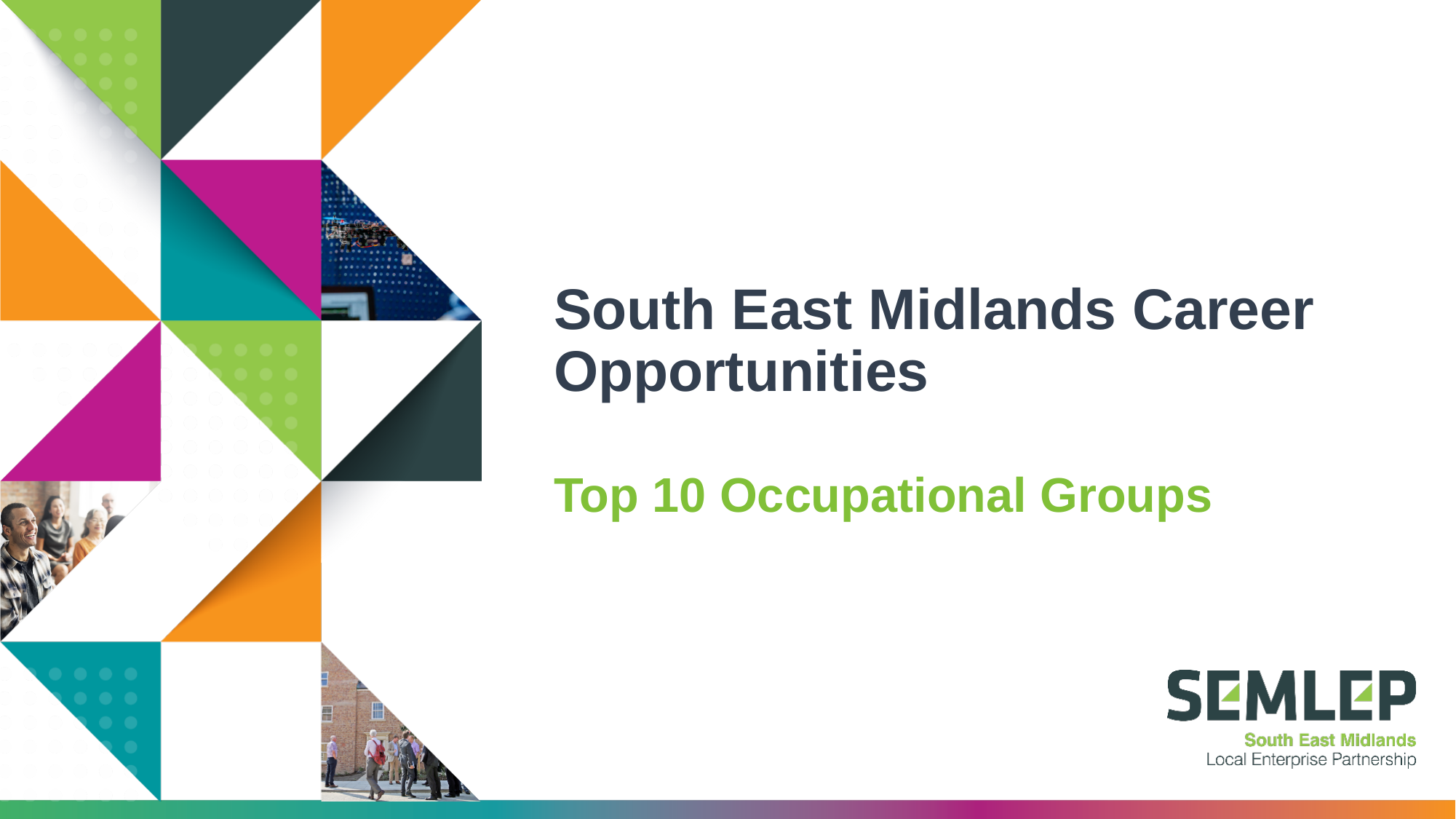

# South East Midlands Career Opportunities
Top 10 Occupational Groups